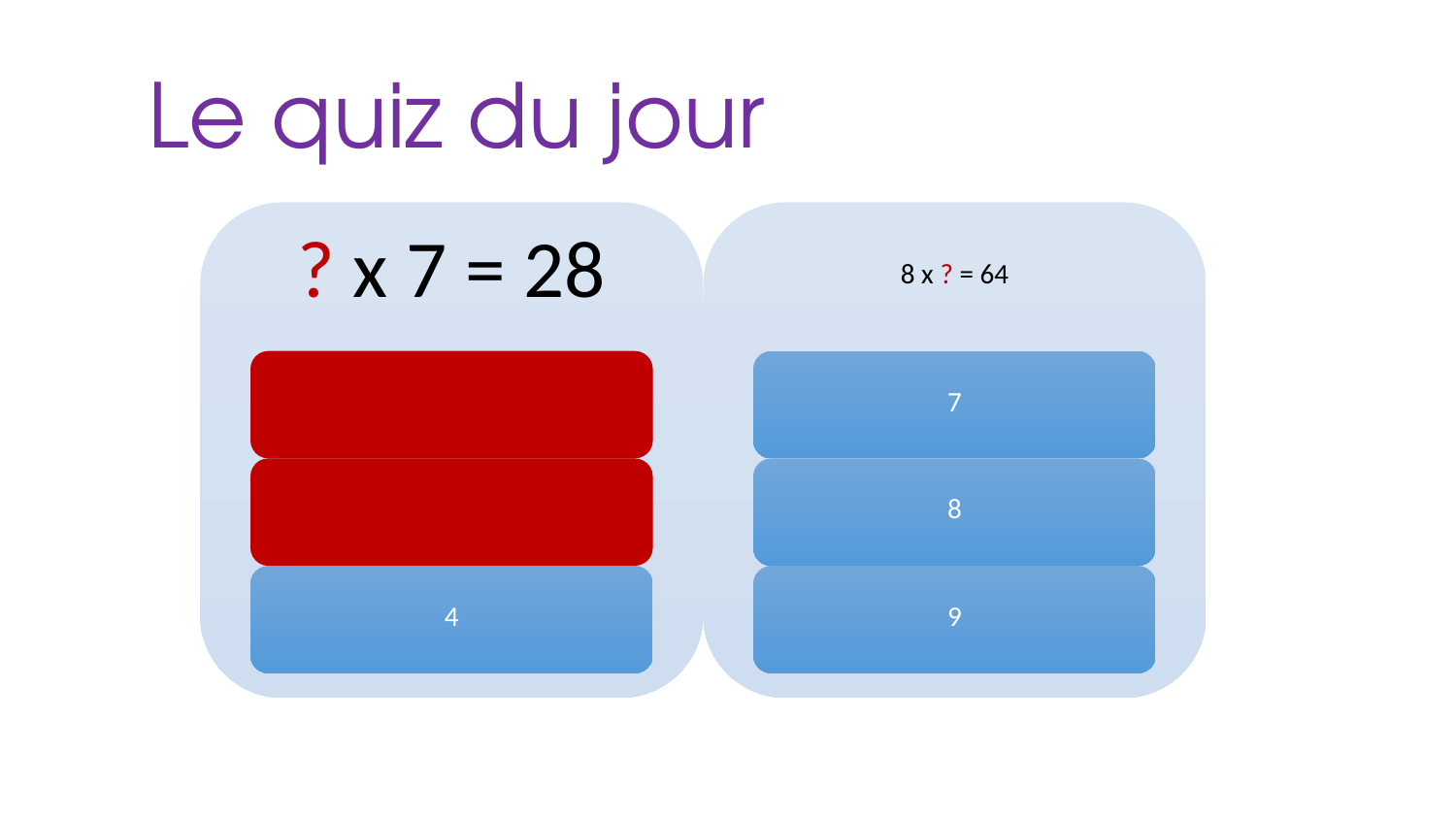

Le quiz du jour
? x 7 = 28
8 x ? = 64
7
8
4
9